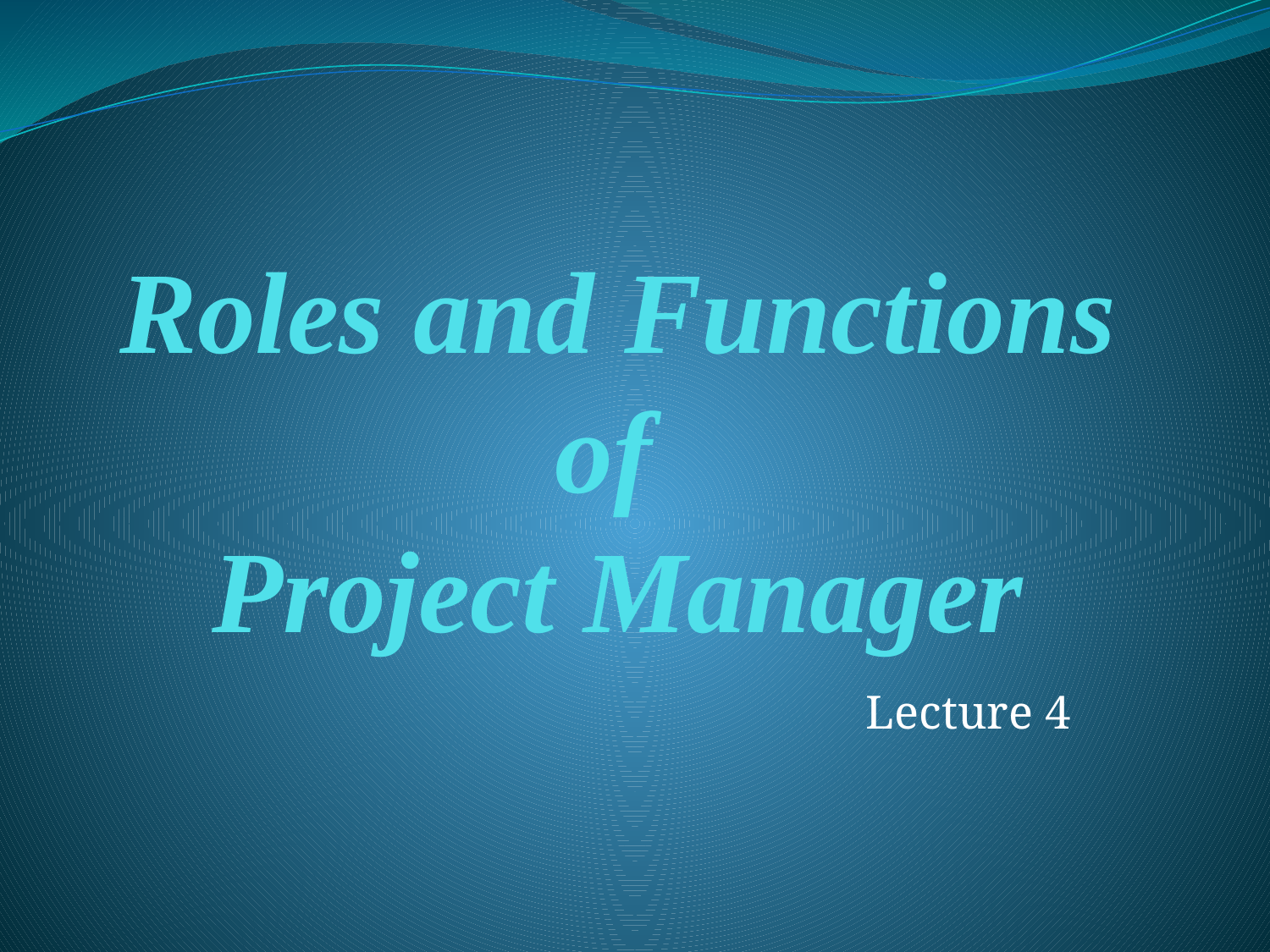

# Roles and Functions of Project Manager
Lecture 4